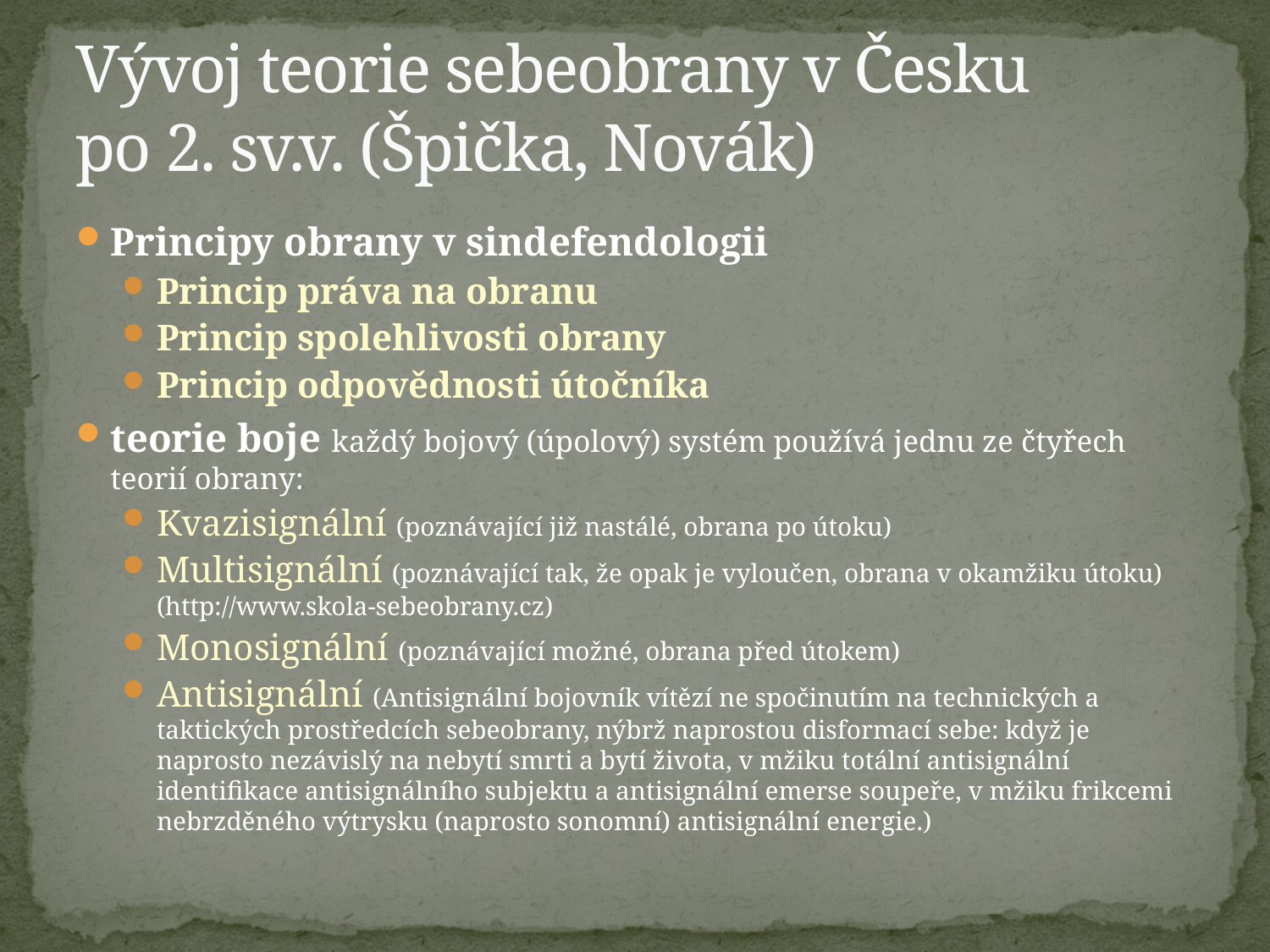

# Vývoj teorie sebeobrany v Česku po 2. sv.v. (Špička, Novák)
Principy obrany v sindefendologii
Princip práva na obranu
Princip spolehlivosti obrany
Princip odpovědnosti útočníka
teorie boje každý bojový (úpolový) systém používá jednu ze čtyřech teorií obrany:
Kvazisignální (poznávající již nastálé, obrana po útoku)
Multisignální (poznávající tak, že opak je vyloučen, obrana v okamžiku útoku)  (http://www.skola-sebeobrany.cz)
Monosignální (poznávající možné, obrana před útokem)
Antisignální (Antisignální bojovník vítězí ne spočinutím na technických a taktických prostředcích sebeobrany, nýbrž naprostou disformací sebe: když je naprosto nezávislý na nebytí smrti a bytí života, v mžiku totální antisignální identifikace antisignálního subjektu a antisignální emerse soupeře, v mžiku frikcemi nebrzděného výtrysku (naprosto sonomní) antisignální energie.)